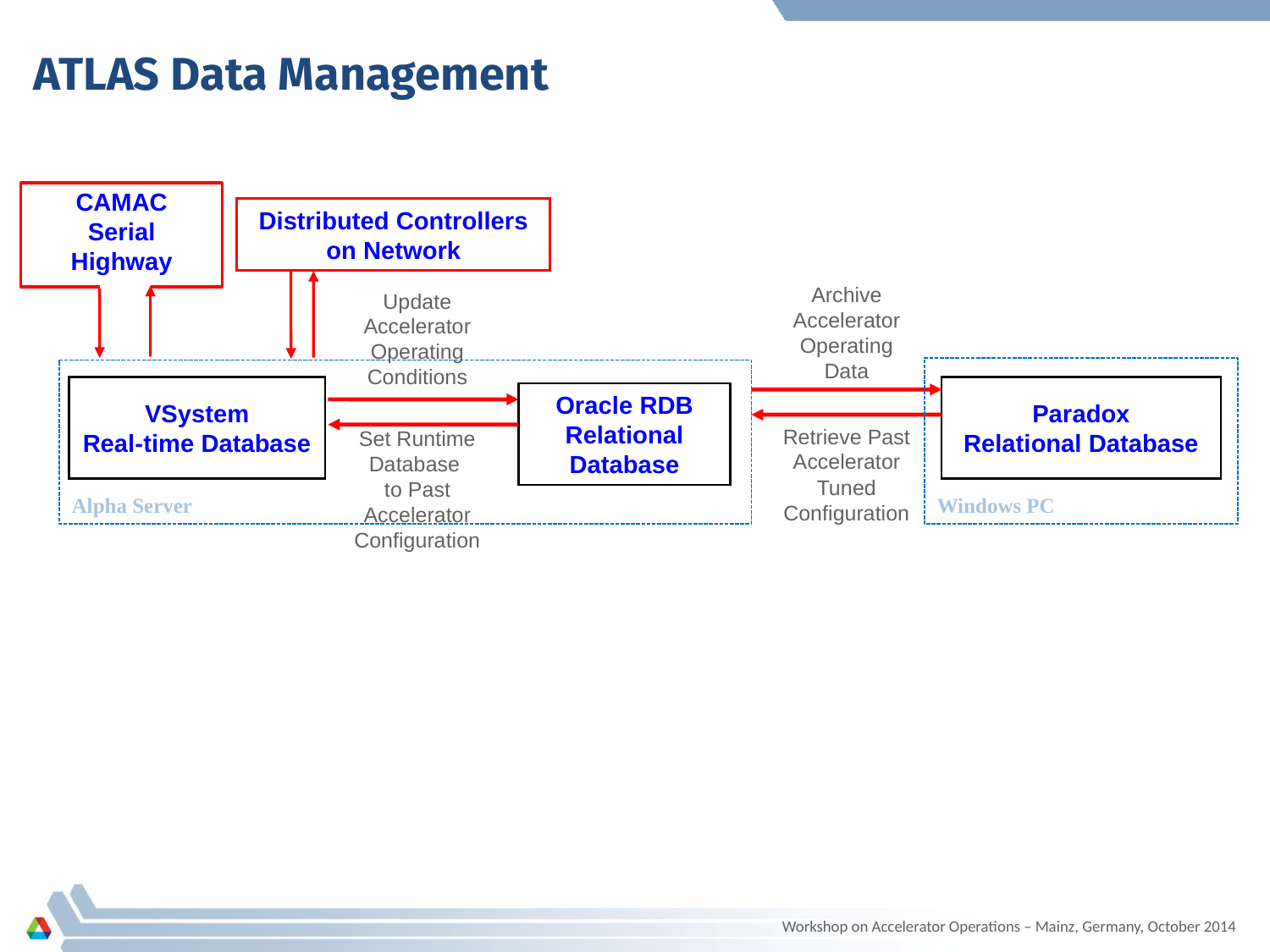

# ATLAS Data Management

CAMAC Serial Highway

Distributed Controllers on Network

Archive Accelerator Operating Data
Update Accelerator Operating Conditions
Windows PC
Alpha Server
VSystem
Real-time Database
Paradox
Relational Database
Oracle RDB
Relational Database

Retrieve Past Accelerator Tuned Configuration
Set Runtime Database
to Past Accelerator Configuration

Workshop on Accelerator Operations – Mainz, Germany, October 2014